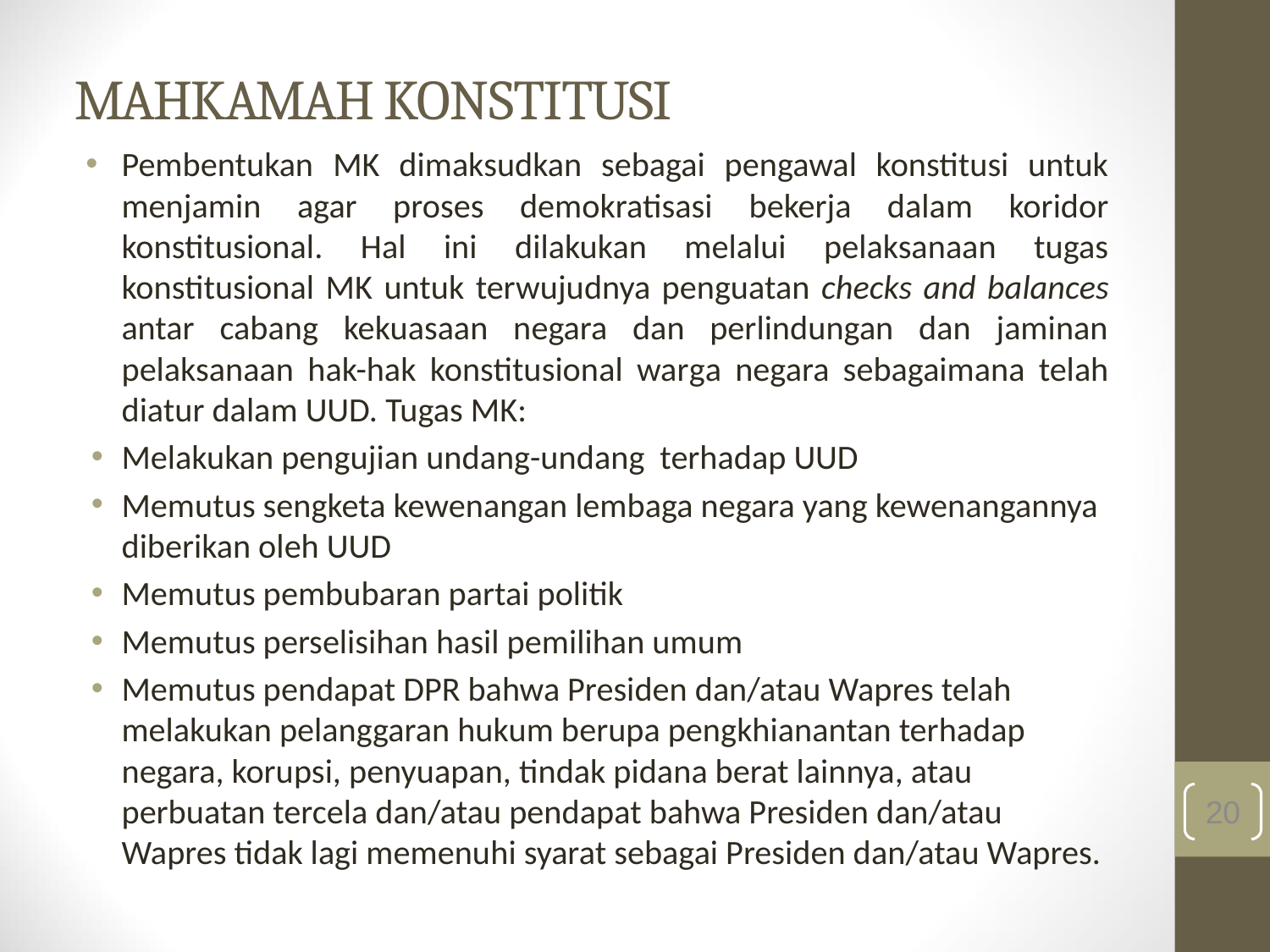

# MAHKAMAH KONSTITUSI
Pembentukan MK dimaksudkan sebagai pengawal konstitusi untuk menjamin agar proses demokratisasi bekerja dalam koridor konstitusional. Hal ini dilakukan melalui pelaksanaan tugas konstitusional MK untuk terwujudnya penguatan checks and balances antar cabang kekuasaan negara dan perlindungan dan jaminan pelaksanaan hak-hak konstitusional warga negara sebagaimana telah diatur dalam UUD. Tugas MK:
Melakukan pengujian undang-undang  terhadap UUD
Memutus sengketa kewenangan lembaga negara yang kewenangannya diberikan oleh UUD
Memutus pembubaran partai politik
Memutus perselisihan hasil pemilihan umum
Memutus pendapat DPR bahwa Presiden dan/atau Wapres telah melakukan pelanggaran hukum berupa pengkhianantan terhadap negara, korupsi, penyuapan, tindak pidana berat lainnya, atau perbuatan tercela dan/atau pendapat bahwa Presiden dan/atau Wapres tidak lagi memenuhi syarat sebagai Presiden dan/atau Wapres.

20